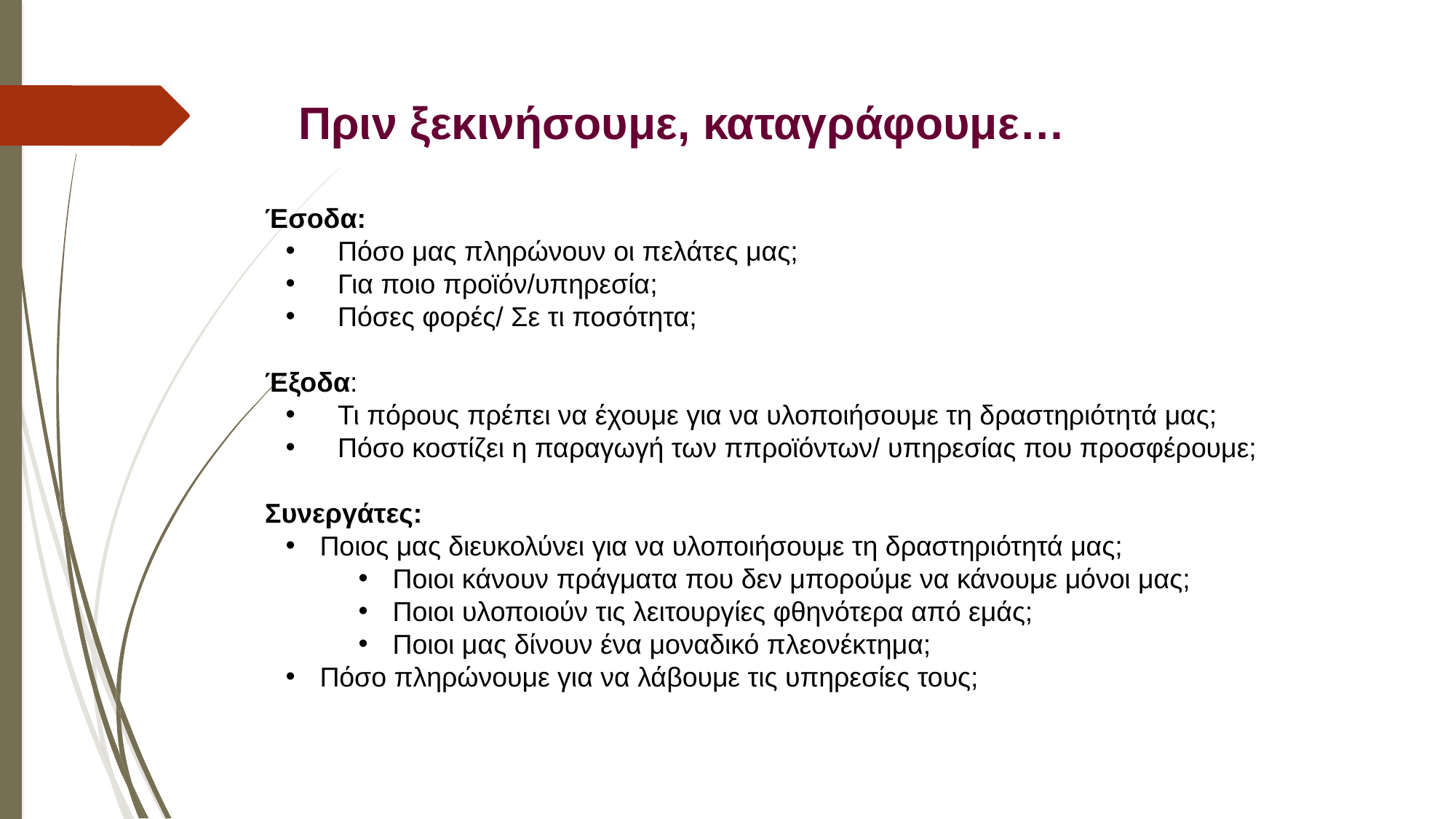

# Πριν ξεκινήσουμε, καταγράφουμε…
Έσοδα:
Πόσο μας πληρώνουν οι πελάτες μας;
Για ποιο προϊόν/υπηρεσία;
Πόσες φορές/ Σε τι ποσότητα;

Έξοδα:
Τι πόρους πρέπει να έχουμε για να υλοποιήσουμε τη δραστηριότητά μας;
Πόσο κοστίζει η παραγωγή των ππροϊόντων/ υπηρεσίας που προσφέρουμε;

Συνεργάτες:
Ποιος μας διευκολύνει για να υλοποιήσουμε τη δραστηριότητά μας;
Ποιοι κάνουν πράγματα που δεν μπορούμε να κάνουμε μόνοι μας;
Ποιοι υλοποιούν τις λειτουργίες φθηνότερα από εμάς;
Ποιοι μας δίνουν ένα μοναδικό πλεονέκτημα;
Πόσο πληρώνουμε για να λάβουμε τις υπηρεσίες τους;